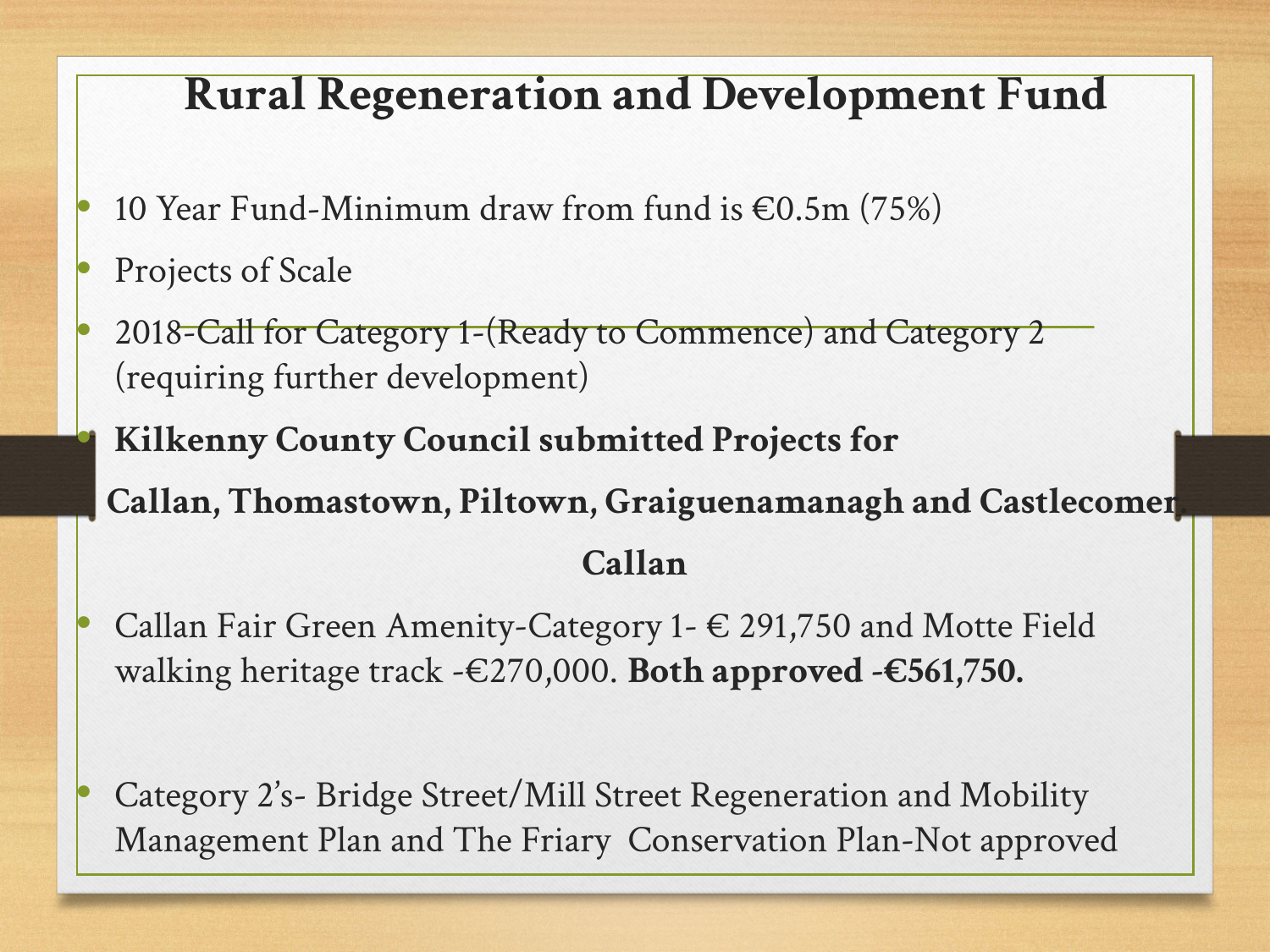

# Rural Regeneration and Development Fund
10 Year Fund-Minimum draw from fund is €0.5m (75%)
Projects of Scale
2018-Call for Category 1-(Ready to Commence) and Category 2 (requiring further development)
Kilkenny County Council submitted Projects for
    Callan, Thomastown, Piltown, Graiguenamanagh and Castlecomer.
Callan
Callan Fair Green Amenity-Category 1- € 291,750 and Motte Field walking heritage track -€270,000. Both approved -€561,750.

Category 2’s- Bridge Street/Mill Street Regeneration and Mobility Management Plan and The Friary  Conservation Plan-Not approved